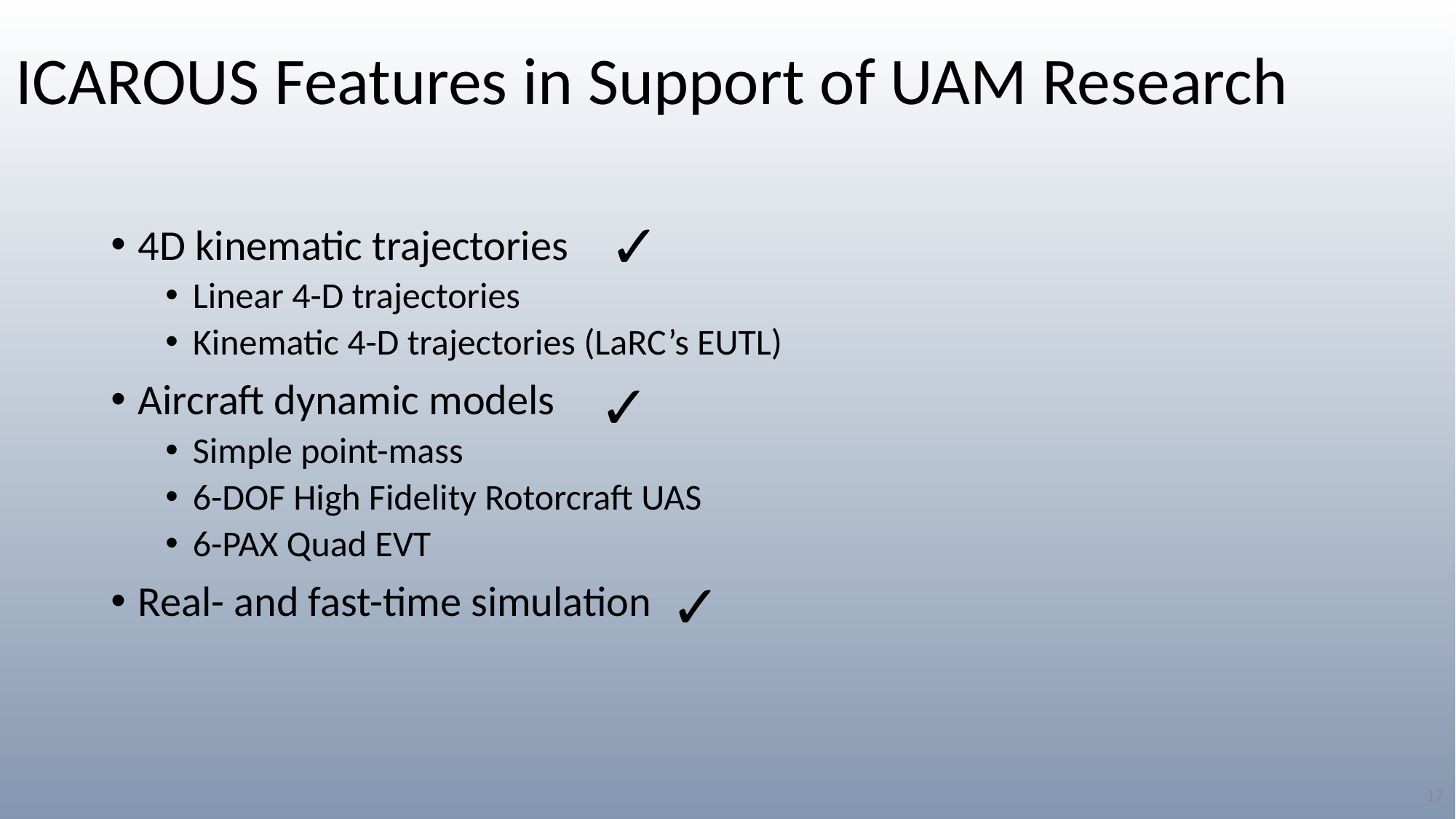

# ICAROUS Features in Support of UAM Research
✓
4D kinematic trajectories
Linear 4-D trajectories
Kinematic 4-D trajectories (LaRC’s EUTL)
Aircraft dynamic models
Simple point-mass
6-DOF High Fidelity Rotorcraft UAS
6-PAX Quad EVT
Real- and fast-time simulation
✓
✓
17